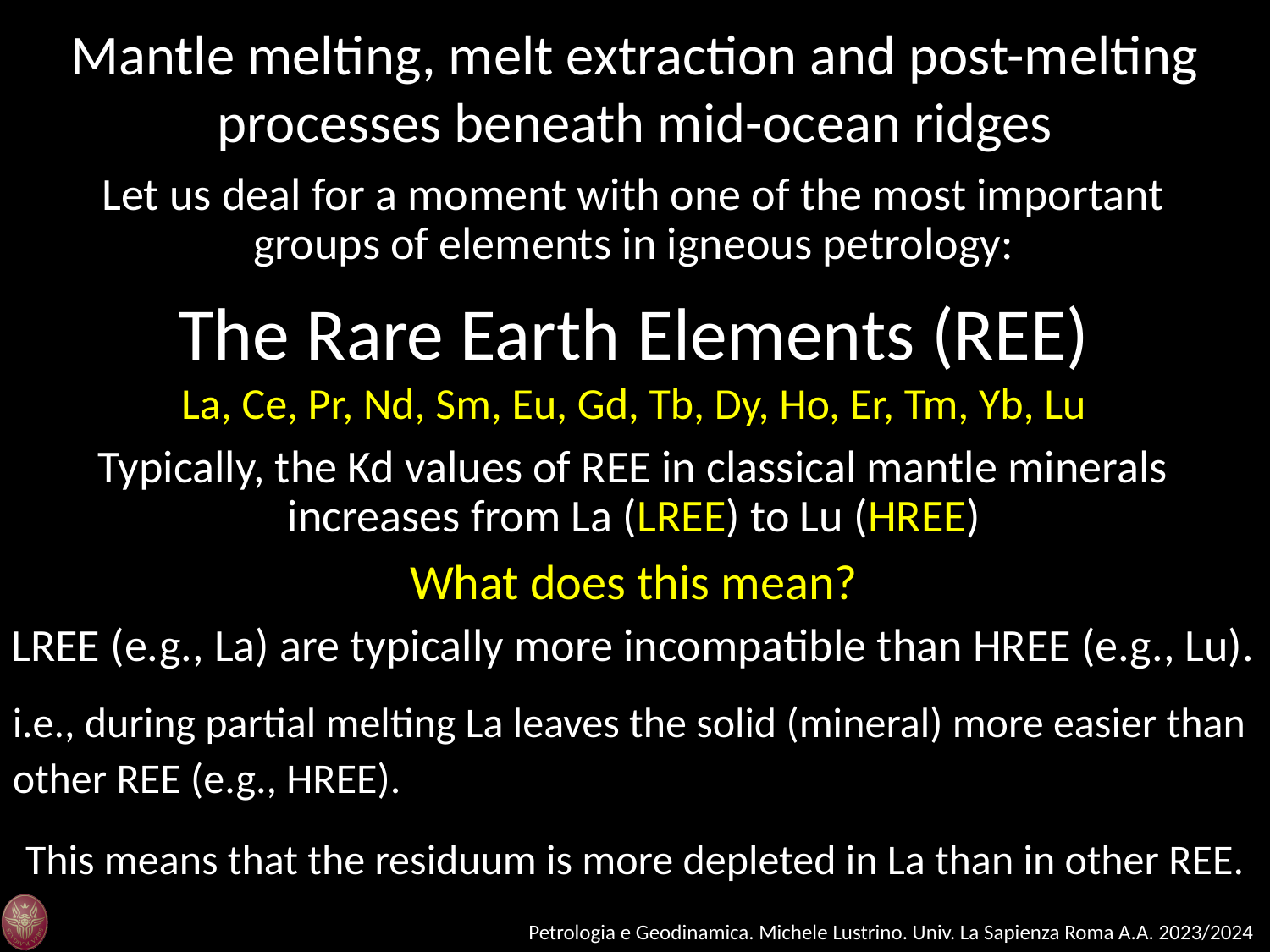

Mantle melting, melt extraction and post-melting processes beneath mid-ocean ridges
Let us deal for a moment with one of the most important groups of elements in igneous petrology:

The Rare Earth Elements (REE)
La, Ce, Pr, Nd, Sm, Eu, Gd, Tb, Dy, Ho, Er, Tm, Yb, Lu
Typically, the Kd values of REE in classical mantle minerals increases from La (LREE) to Lu (HREE)
What does this mean?
LREE (e.g., La) are typically more incompatible than HREE (e.g., Lu).
i.e., during partial melting La leaves the solid (mineral) more easier than other REE (e.g., HREE).

This means that the residuum is more depleted in La than in other REE.